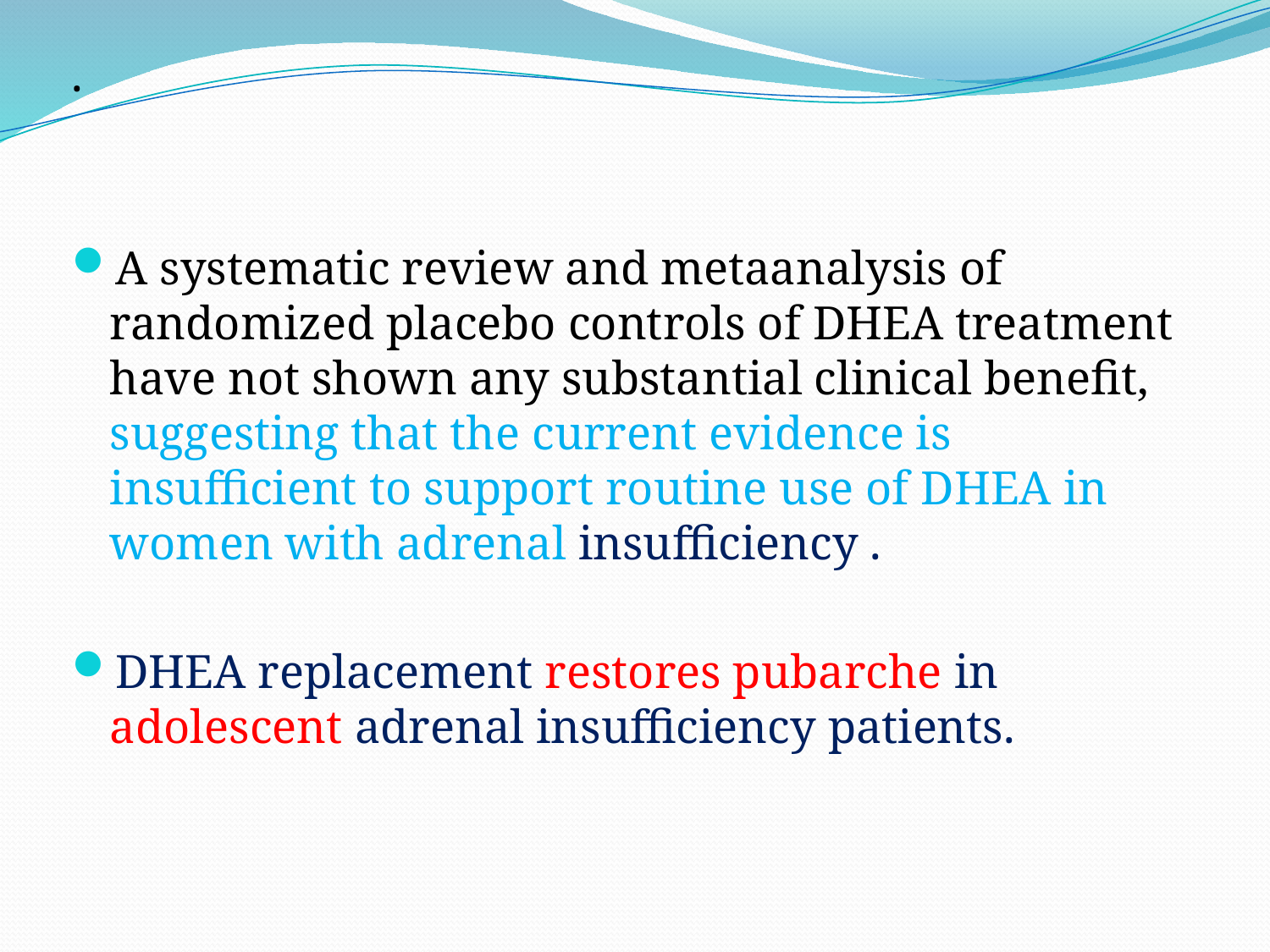

.

A systematic review and metaanalysis of randomized placebo controls of DHEA treatment have not shown any substantial clinical benefit, suggesting that the current evidence is insufficient to support routine use of DHEA in women with adrenal insufficiency .

DHEA replacement restores pubarche in adolescent adrenal insufficiency patients.